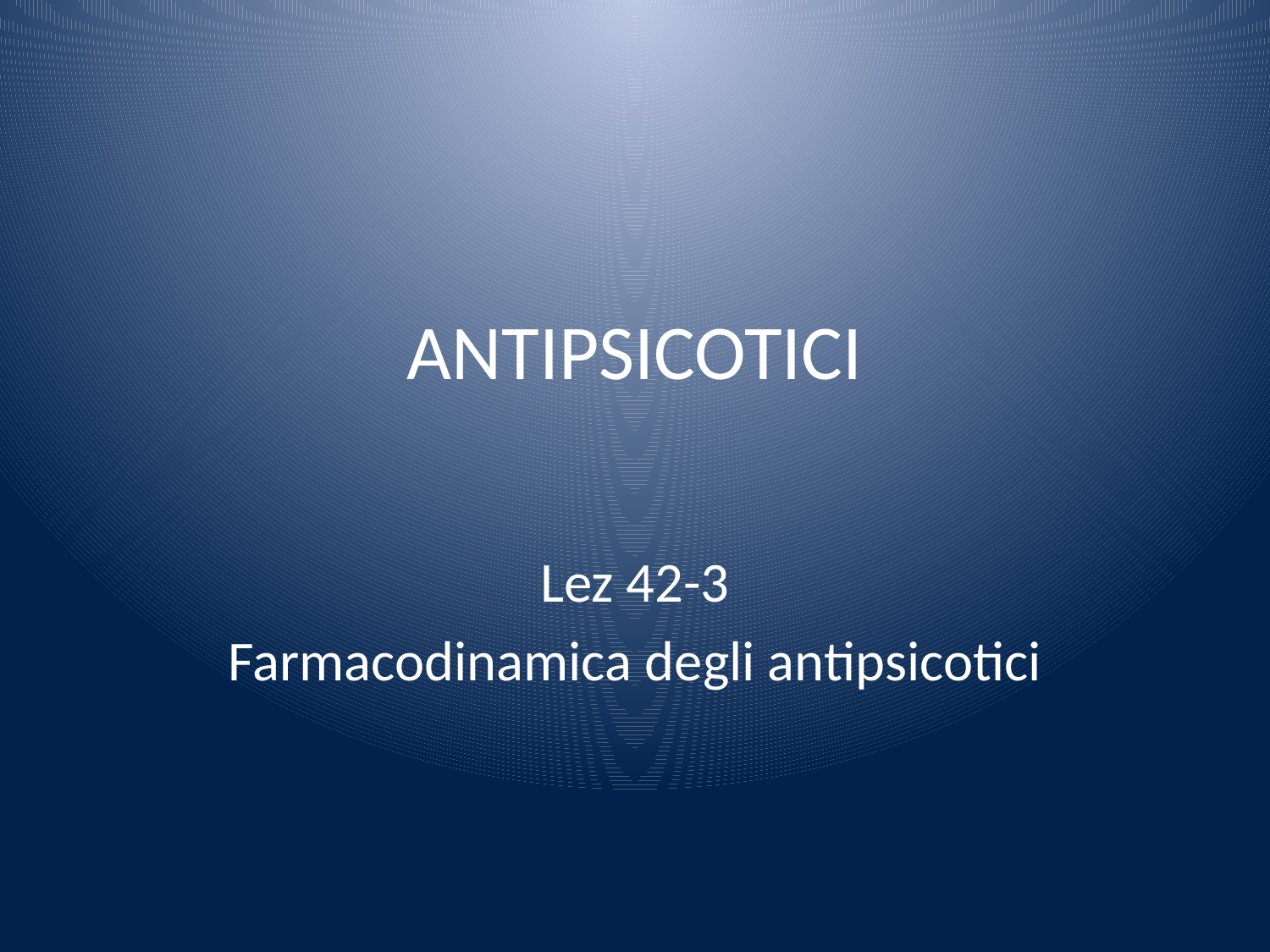

# ANTIPSICOTICI
Lez 42-3
Farmacodinamica degli antipsicotici